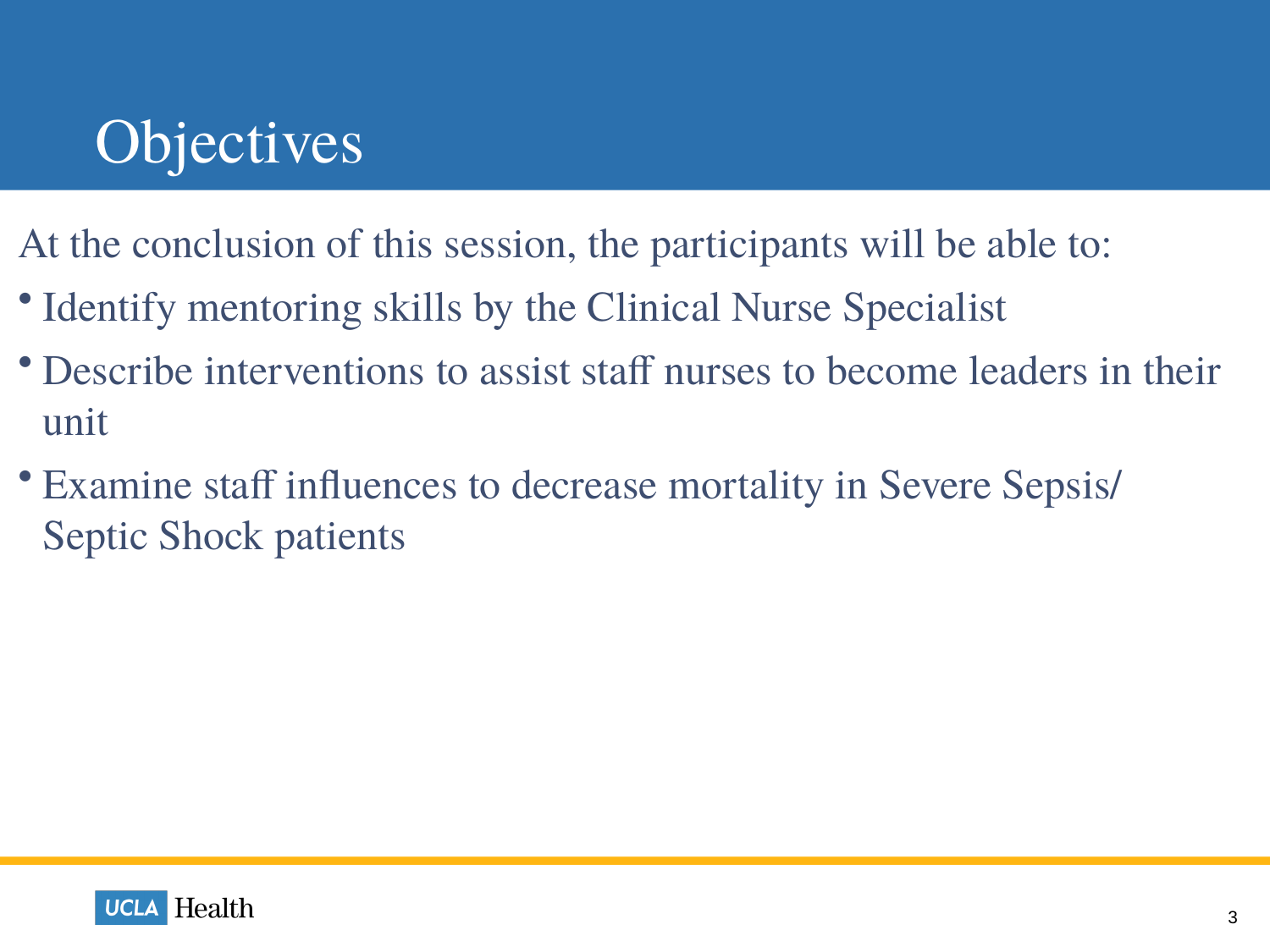

# Objectives
At the conclusion of this session, the participants will be able to:
Identify mentoring skills by the Clinical Nurse Specialist
Describe interventions to assist staff nurses to become leaders in their unit
Examine staff influences to decrease mortality in Severe Sepsis/ Septic Shock patients

3